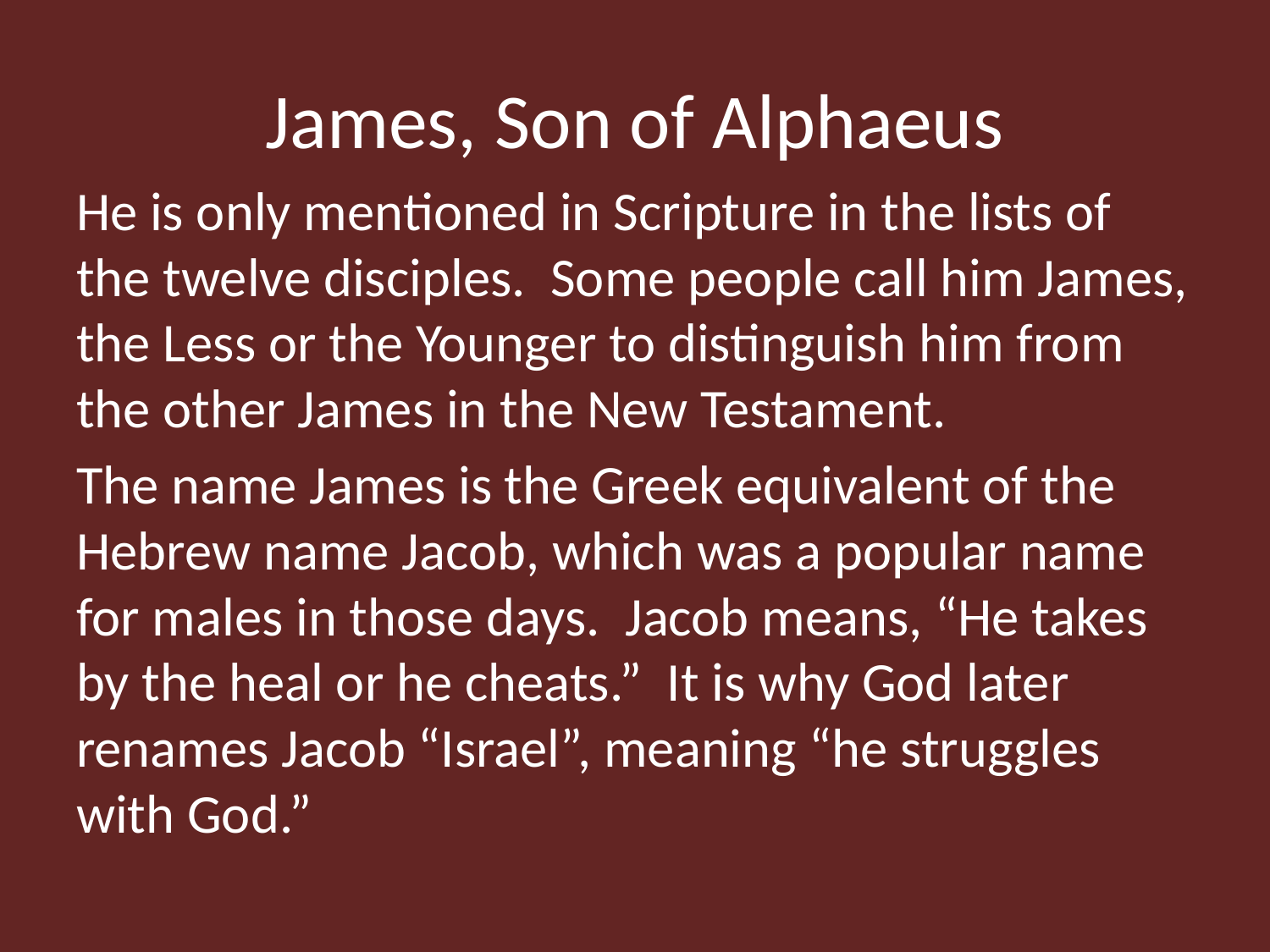

# James, Son of Alphaeus
He is only mentioned in Scripture in the lists of the twelve disciples.  Some people call him James, the Less or the Younger to distinguish him from the other James in the New Testament.
The name James is the Greek equivalent of the Hebrew name Jacob, which was a popular name for males in those days.  Jacob means, “He takes by the heal or he cheats.”  It is why God later renames Jacob “Israel”, meaning “he struggles with God.”